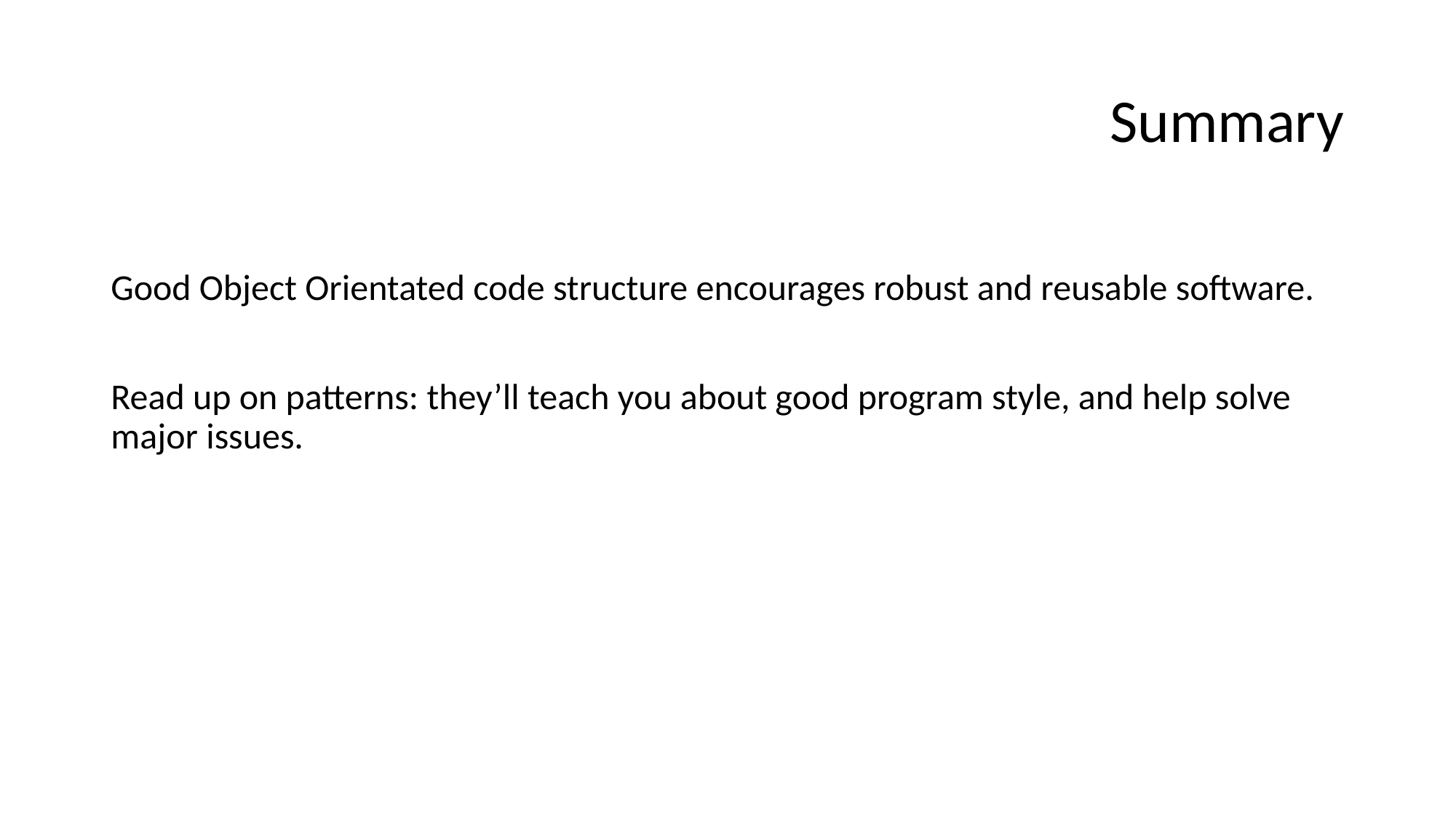

# Summary
Good Object Orientated code structure encourages robust and reusable software.

Read up on patterns: they’ll teach you about good program style, and help solve major issues.